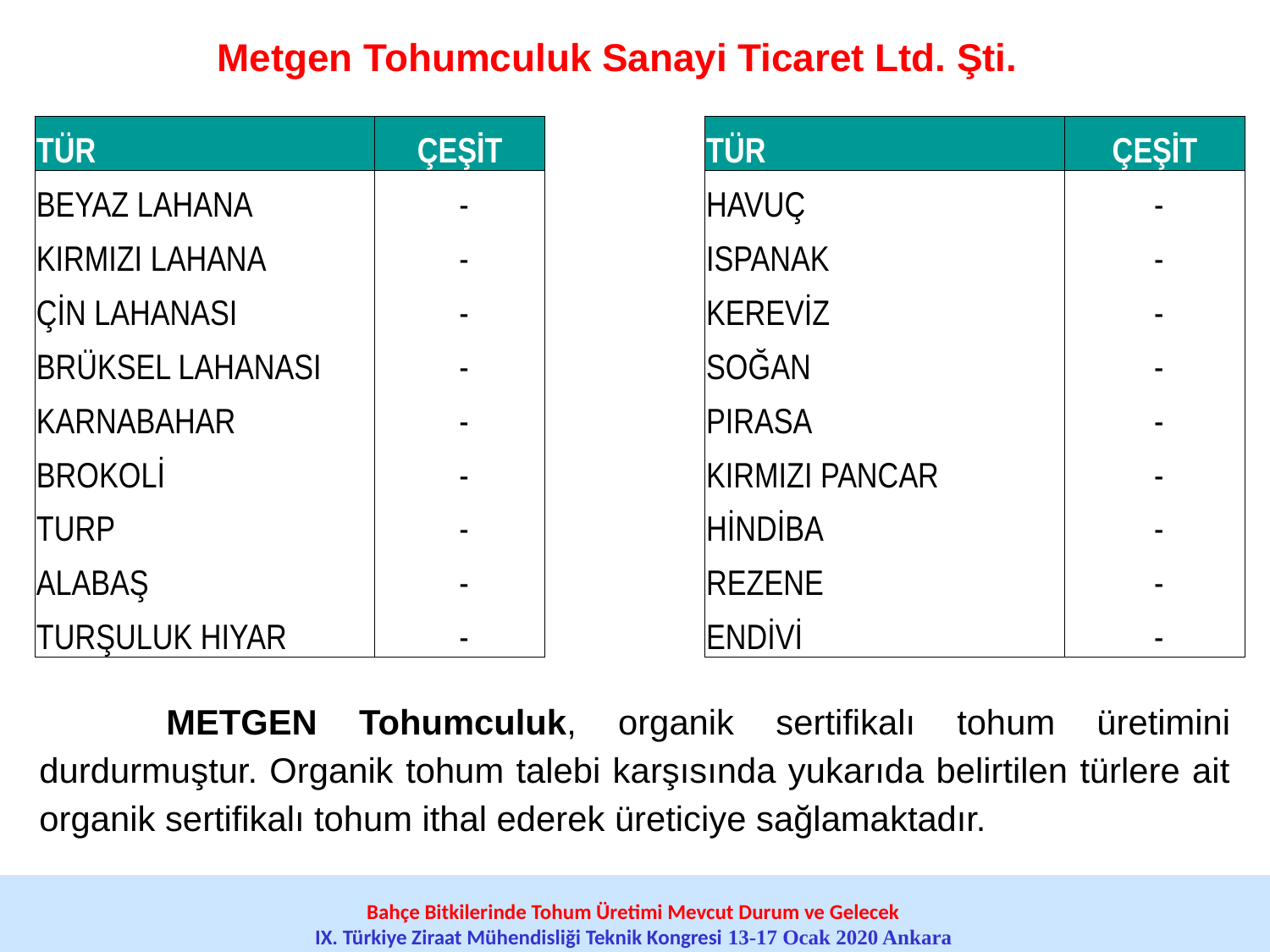

Metgen Tohumculuk Sanayi Ticaret Ltd. Şti.
| TÜR | ÇEŞİT |
| --- | --- |
| BEYAZ LAHANA | - |
| KIRMIZI LAHANA | - |
| ÇİN LAHANASI | - |
| BRÜKSEL LAHANASI | - |
| KARNABAHAR | - |
| BROKOLİ | - |
| TURP | - |
| ALABAŞ | - |
| TURŞULUK HIYAR | - |
| TÜR | ÇEŞİT |
| --- | --- |
| HAVUÇ | - |
| ISPANAK | - |
| KEREVİZ | - |
| SOĞAN | - |
| PIRASA | - |
| KIRMIZI PANCAR | - |
| HİNDİBA | - |
| REZENE | - |
| ENDİVİ | - |

	METGEN Tohumculuk, organik sertifikalı tohum üretimini durdurmuştur. Organik tohum talebi karşısında yukarıda belirtilen türlere ait organik sertifikalı tohum ithal ederek üreticiye sağlamaktadır.
Bahçe Bitkilerinde Tohum Üretimi Mevcut Durum ve Gelecek
IX. Türkiye Ziraat Mühendisliği Teknik Kongresi 13-17 Ocak 2020 Ankara